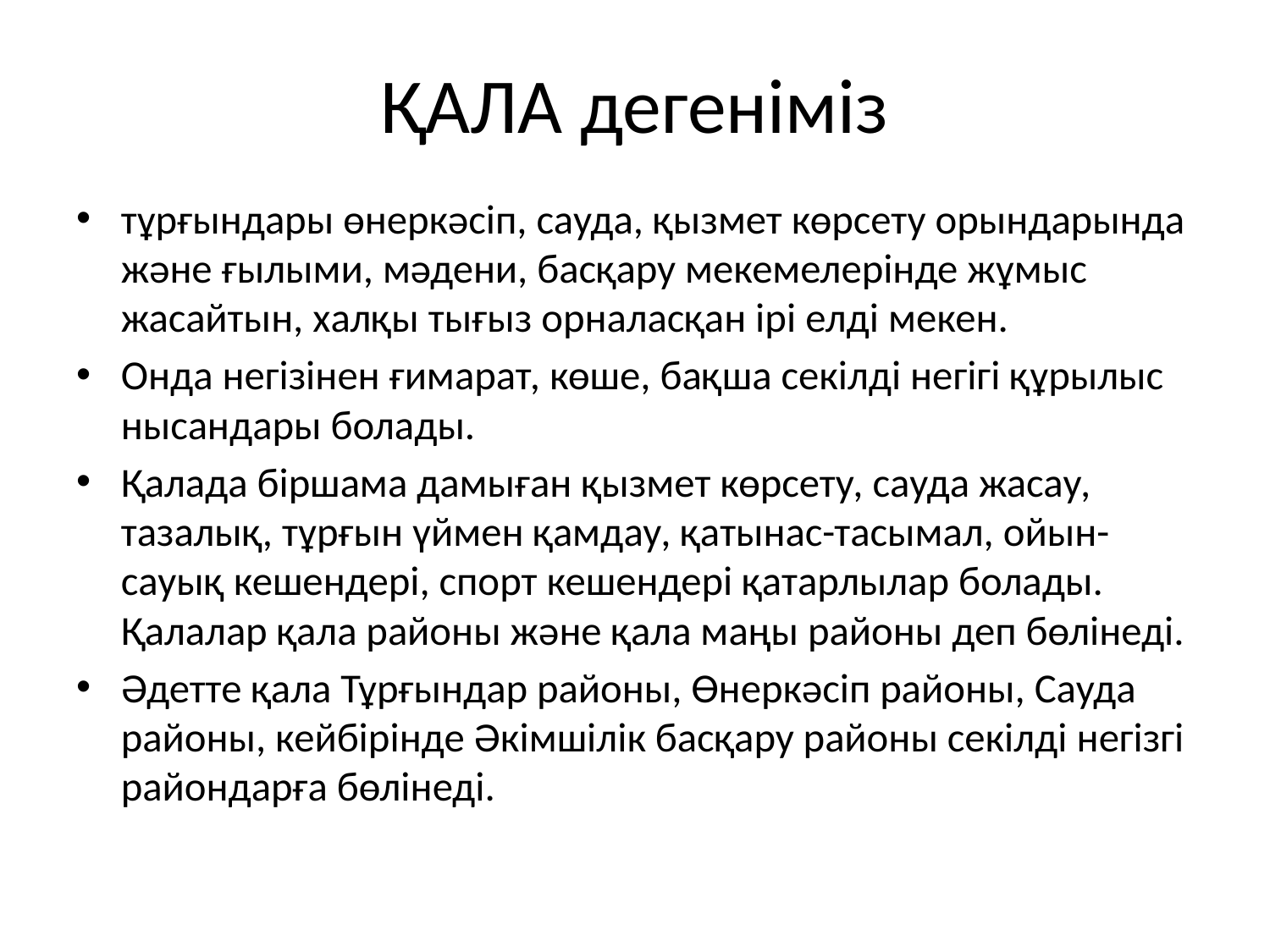

# ҚАЛА дегеніміз
тұрғындары өнеркәсіп, сауда, қызмет көрсету орындарында және ғылыми, мәдени, басқару мекемелерінде жұмыс жасайтын, халқы тығыз орналасқан ірі елді мекен.
Онда негізінен ғимарат, көше, бақша секілді негігі құрылыс нысандары болады.
Қалада біршама дамыған қызмет көрсету, сауда жасау, тазалық, тұрғын үймен қамдау, қатынас-тасымал, ойын-сауық кешендері, спорт кешендері қатарлылар болады. Қалалар қала районы және қала маңы районы деп бөлінеді.
Әдетте қала Тұрғындар районы, Өнеркәсіп районы, Сауда районы, кейбірінде Әкімшілік басқару районы секілді негізгі райондарға бөлінеді.